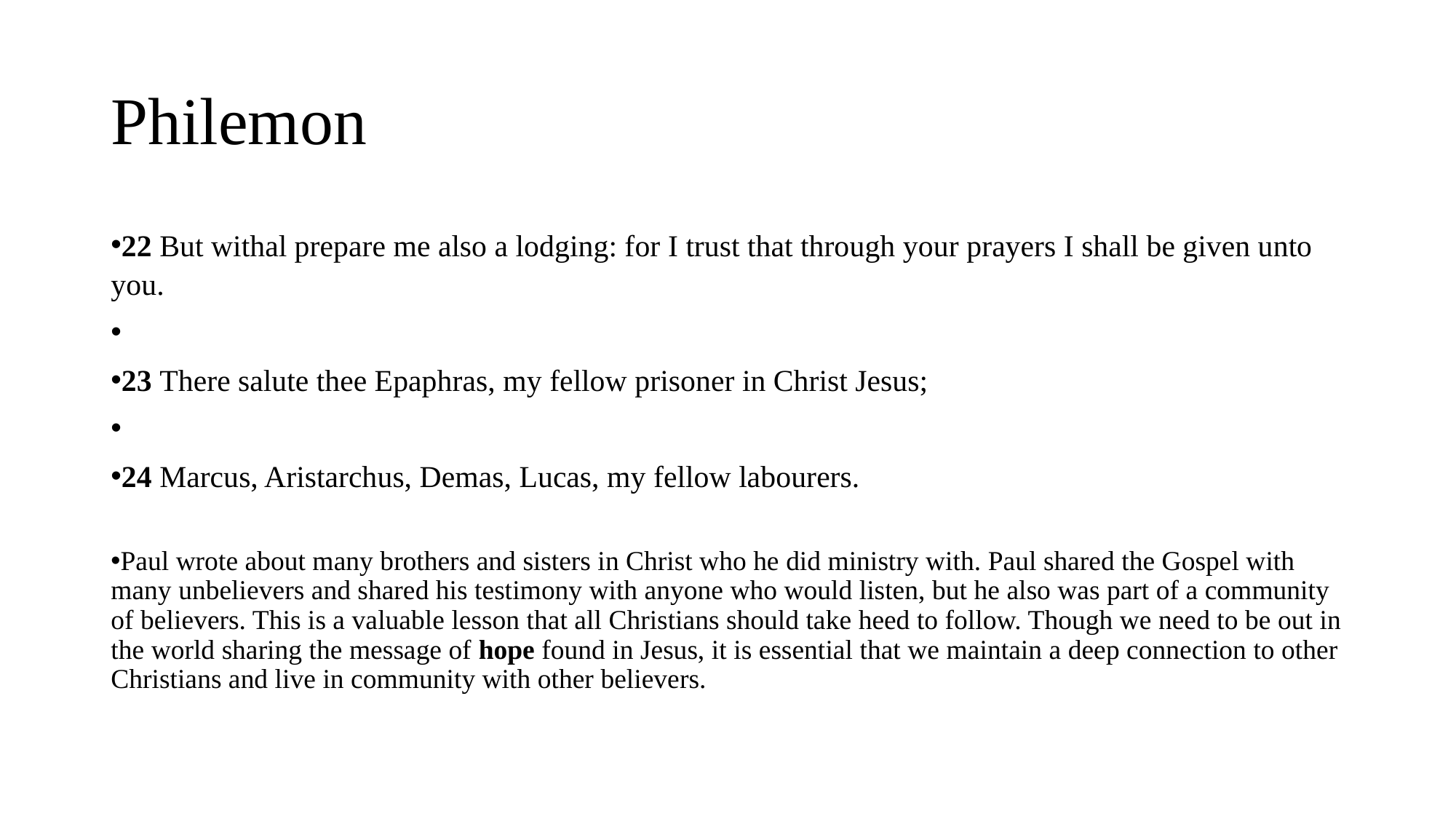

# Philemon
22 But withal prepare me also a lodging: for I trust that through your prayers I shall be given unto you.

23 There salute thee Epaphras, my fellow prisoner in Christ Jesus;

24 Marcus, Aristarchus, Demas, Lucas, my fellow labourers.

Paul wrote about many brothers and sisters in Christ who he did ministry with. Paul shared the Gospel with many unbelievers and shared his testimony with anyone who would listen, but he also was part of a community of believers. This is a valuable lesson that all Christians should take heed to follow. Though we need to be out in the world sharing the message of hope found in Jesus, it is essential that we maintain a deep connection to other Christians and live in community with other believers.